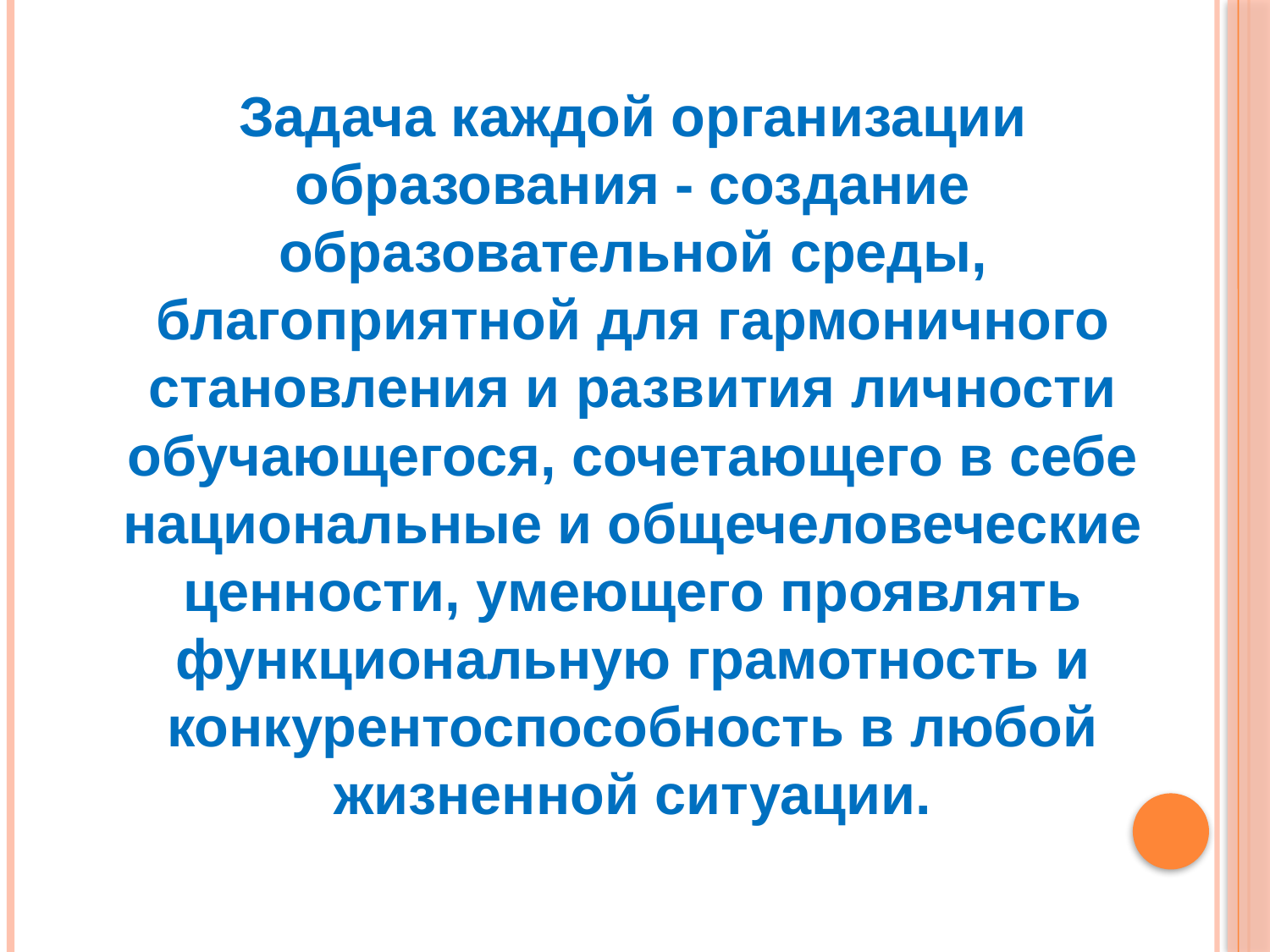

#
	Задача каждой организации образования - создание образовательной среды, благоприятной для гармоничного становления и развития личности обучающегося, сочетающего в себе национальные и общечеловеческие ценности, умеющего проявлять функциональную грамотность и конкурентоспособность в любой жизненной ситуации.